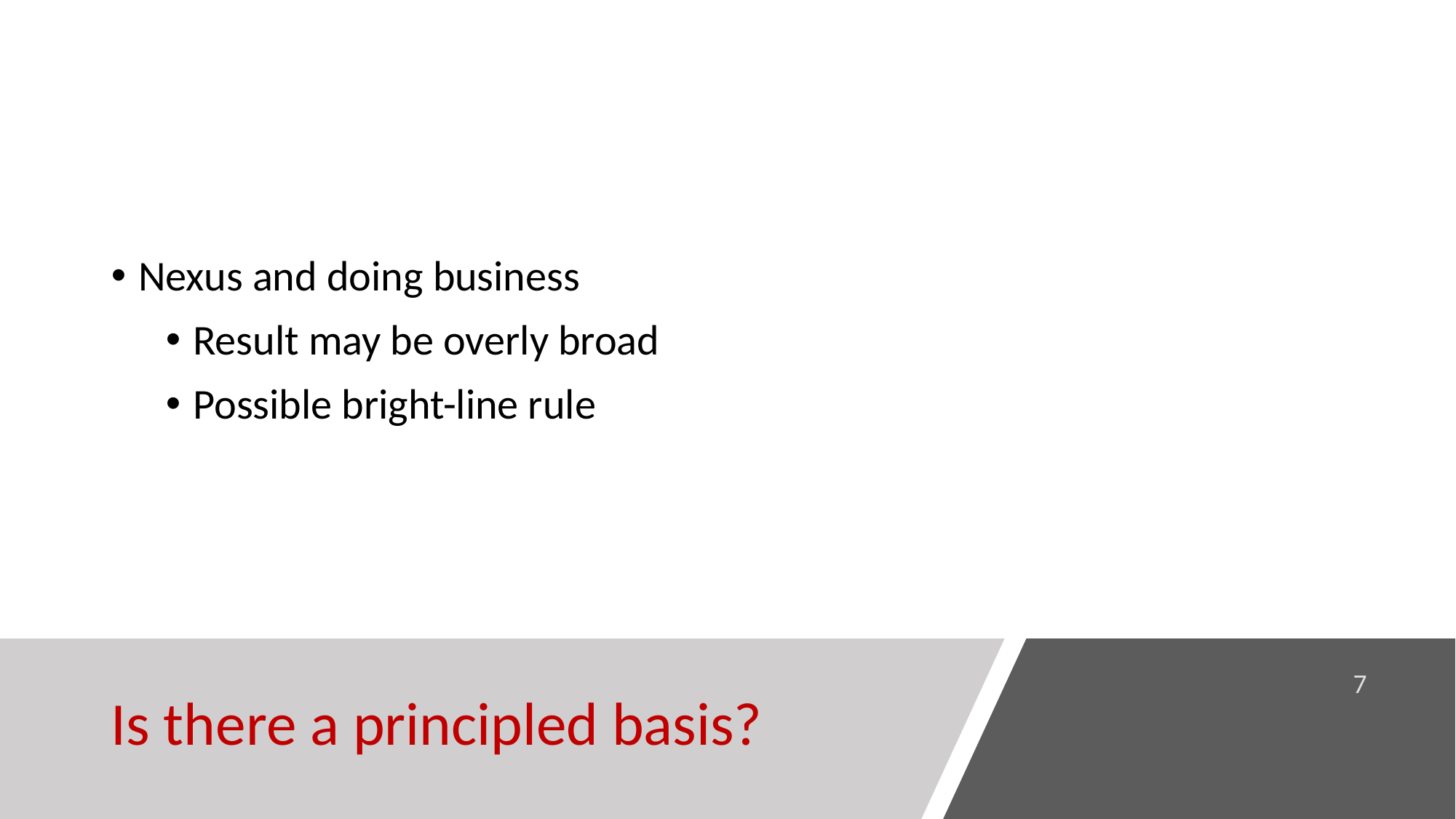

Nexus and doing business
Result may be overly broad
Possible bright-line rule

# Is there a principled basis?
7